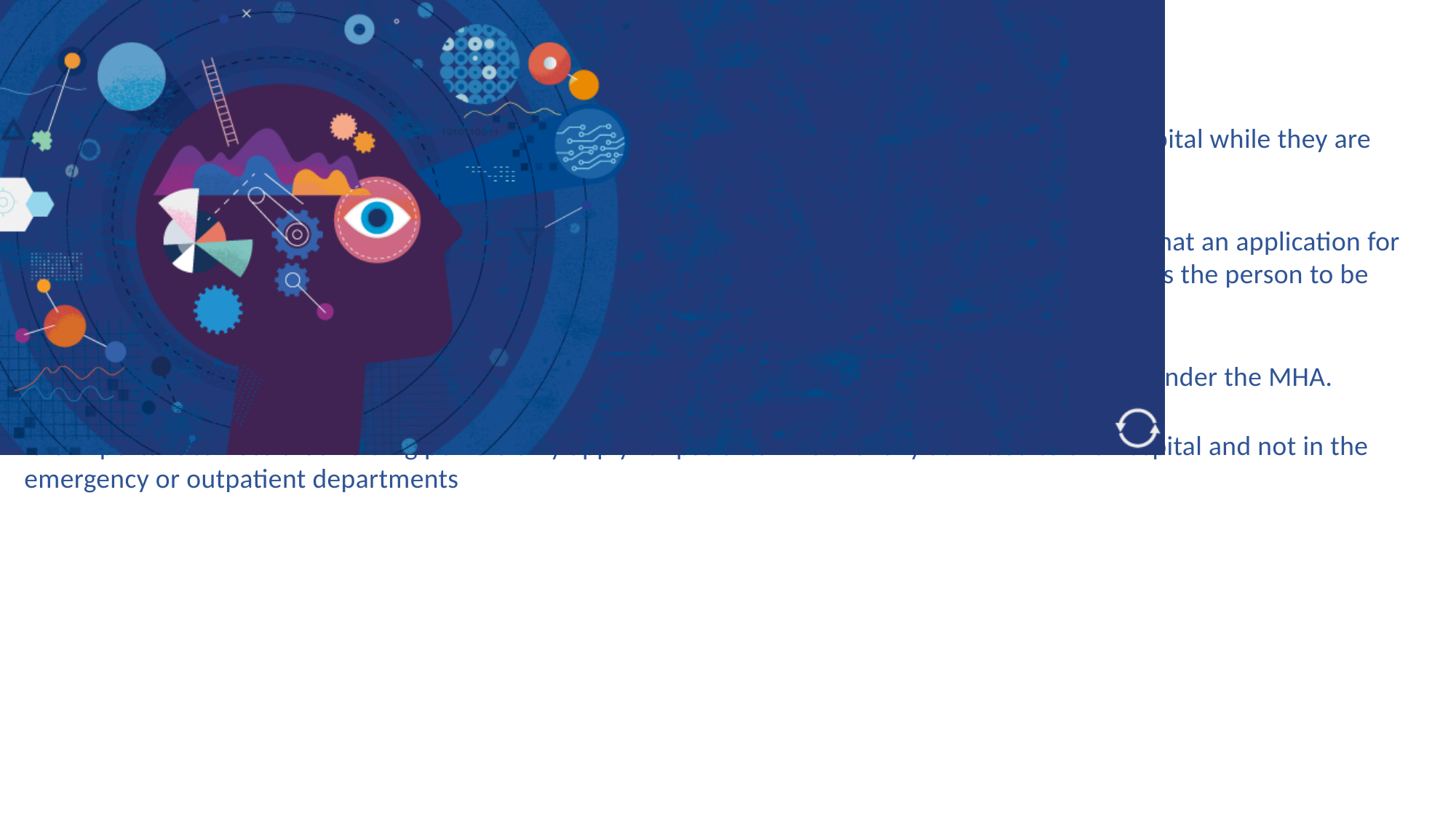

Holding powers

The MHA Section 5 makes provision for the detention of a patient who is already an inpatient in hospital while they are further assessed for compulsory admission for further assessment or treatment.

Under Section 5(2), if the doctor or approved clinician in charge of the patient's treatment believes that an application for detention should be made, then a formal application to the hospital managers is required. This allows the person to be detained in the hospital for up to 72 hours. This section does not authorise any treatment.​

The purpose of Section 5(2) is to lawfully hold an inpatient until they can be assessed for detention under the MHA.

It is important to note that holding powers only apply for patients who are fully admitted to the hospital and not in the emergency or outpatient departments